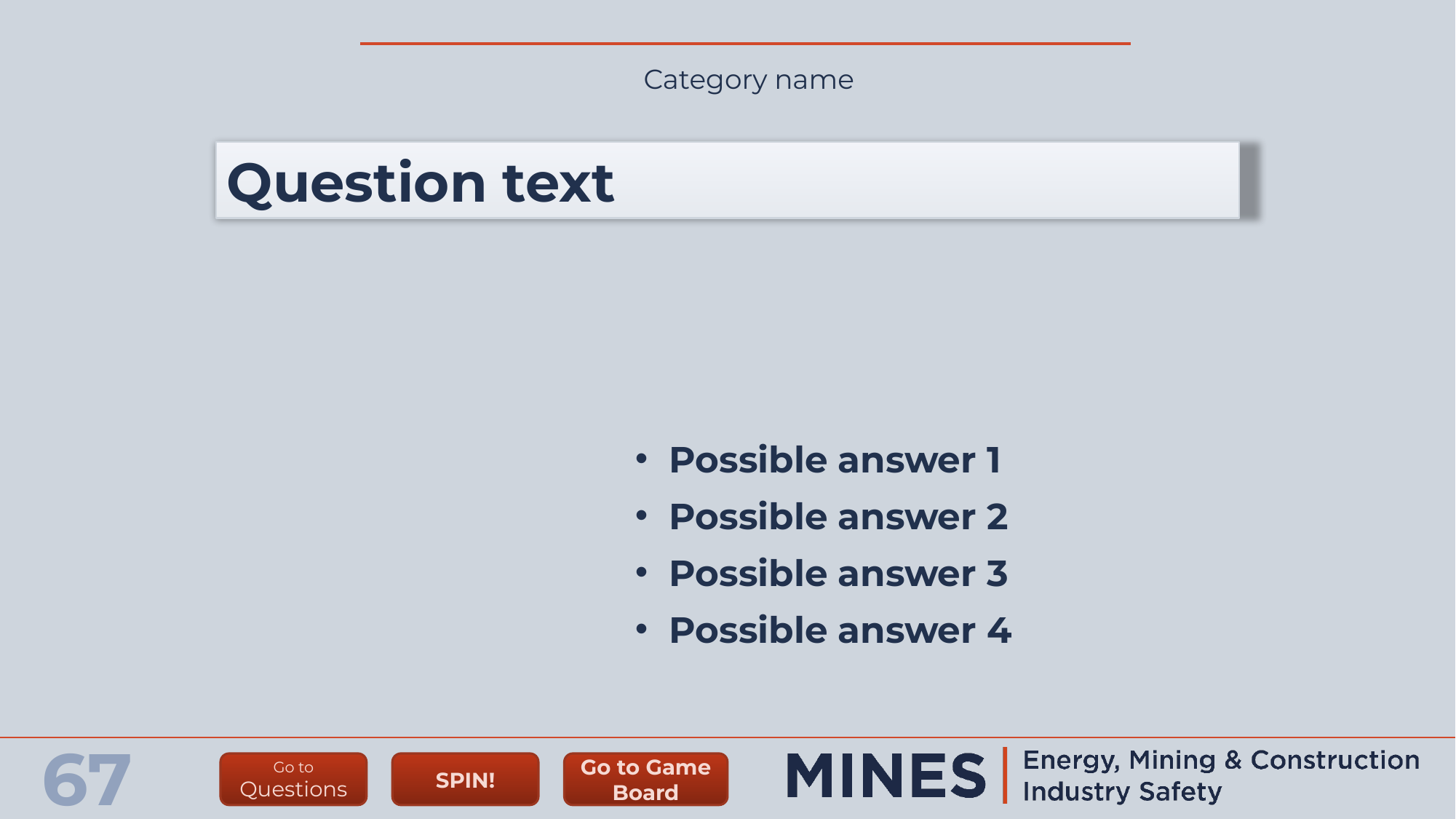

Category name
Question text
Possible answer 1
Possible answer 2
Possible answer 3
Possible answer 4
67
Go to
Questions
SPIN!
Go to Game Board